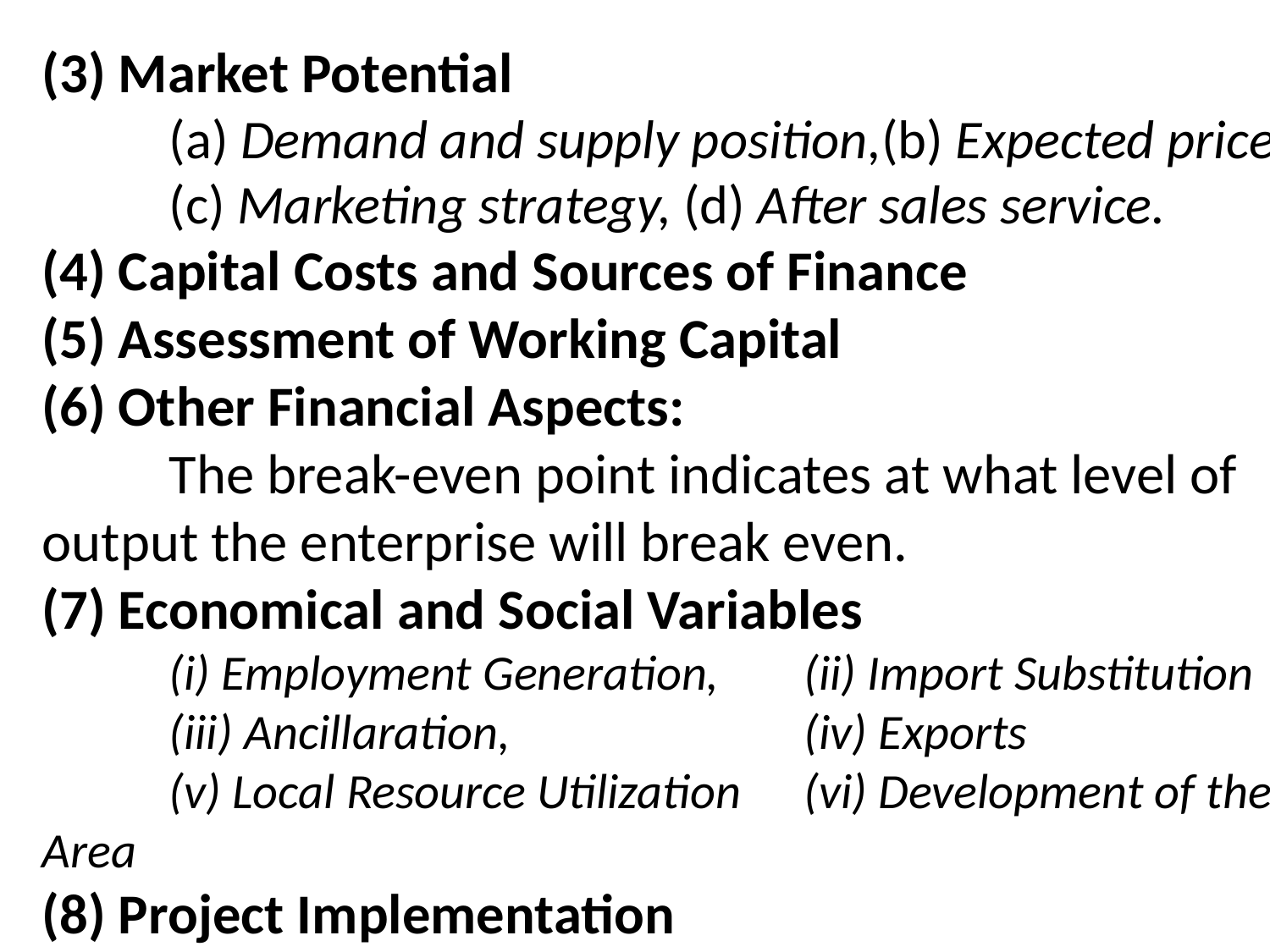

(3) Market Potential
	(a) Demand and supply position,(b) Expected price,
	(c) Marketing strategy, (d) After sales service.
(4) Capital Costs and Sources of Finance
(5) Assessment of Working Capital
(6) Other Financial Aspects:
	The break-even point indicates at what level of output the enterprise will break even.
(7) Economical and Social Variables
	(i) Employment Generation, 	(ii) Import Substitution
	(iii) Ancillaration, 	        		(iv) Exports
	(v) Local Resource Utilization	(vi) Development of the Area
(8) Project Implementation